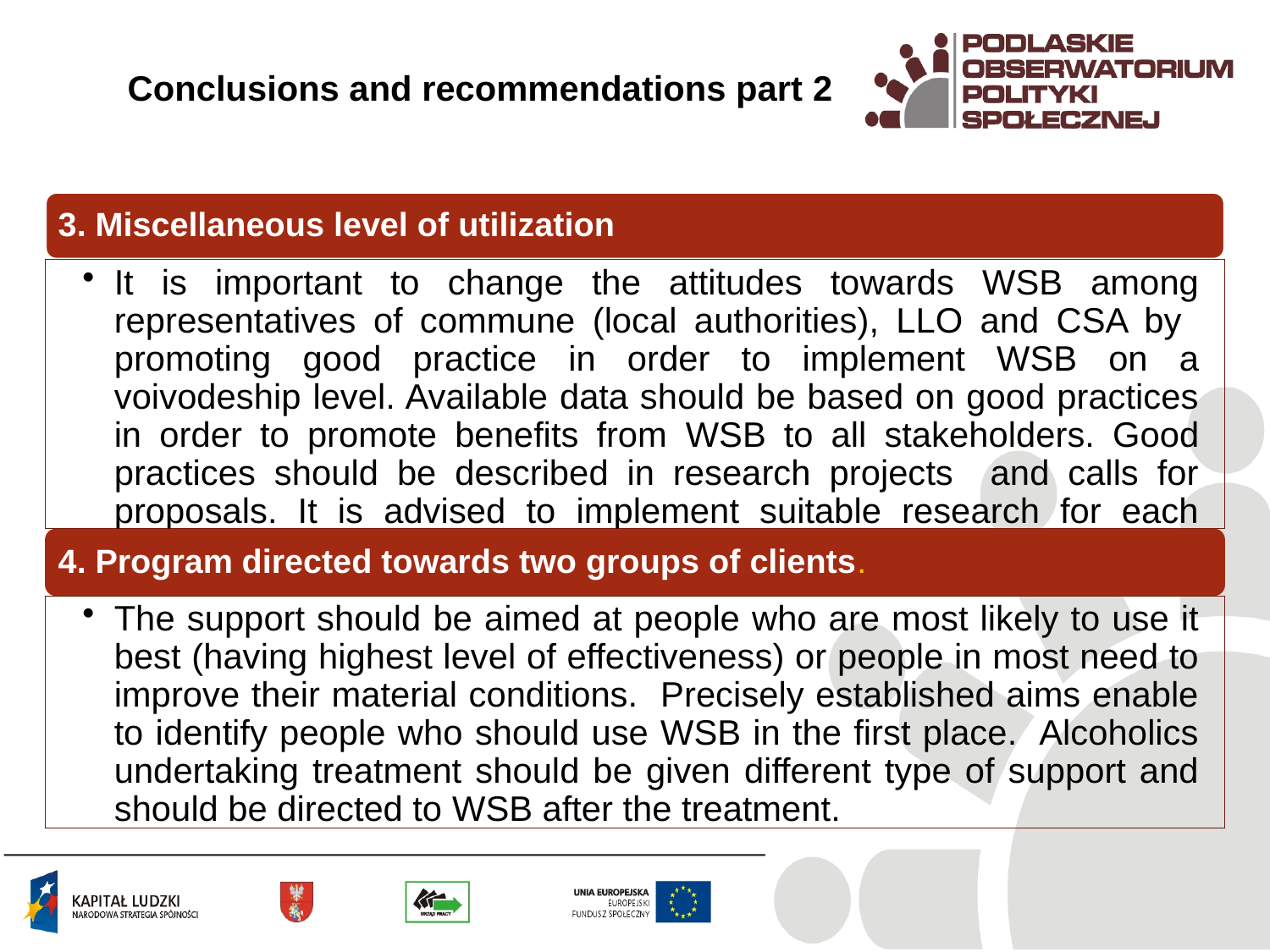

# Conclusions and recommendations part 2
3. Miscellaneous level of utilization
It is important to change the attitudes towards WSB among representatives of commune (local authorities), LLO and CSA by  promoting good practice in order to implement WSB on a voivodeship level. Available data should be based on good practices in order to promote benefits from WSB to all stakeholders. Good practices should be described in research projects  and calls for proposals. It is advised to implement suitable research for each region.
4. Program directed towards two groups of clients.
The support should be aimed at people who are most likely to use it best (having highest level of effectiveness) or people in most need to improve their material conditions.  Precisely established aims enable to identify people who should use WSB in the first place.  Alcoholics undertaking treatment should be given different type of support and should be directed to WSB after the treatment.